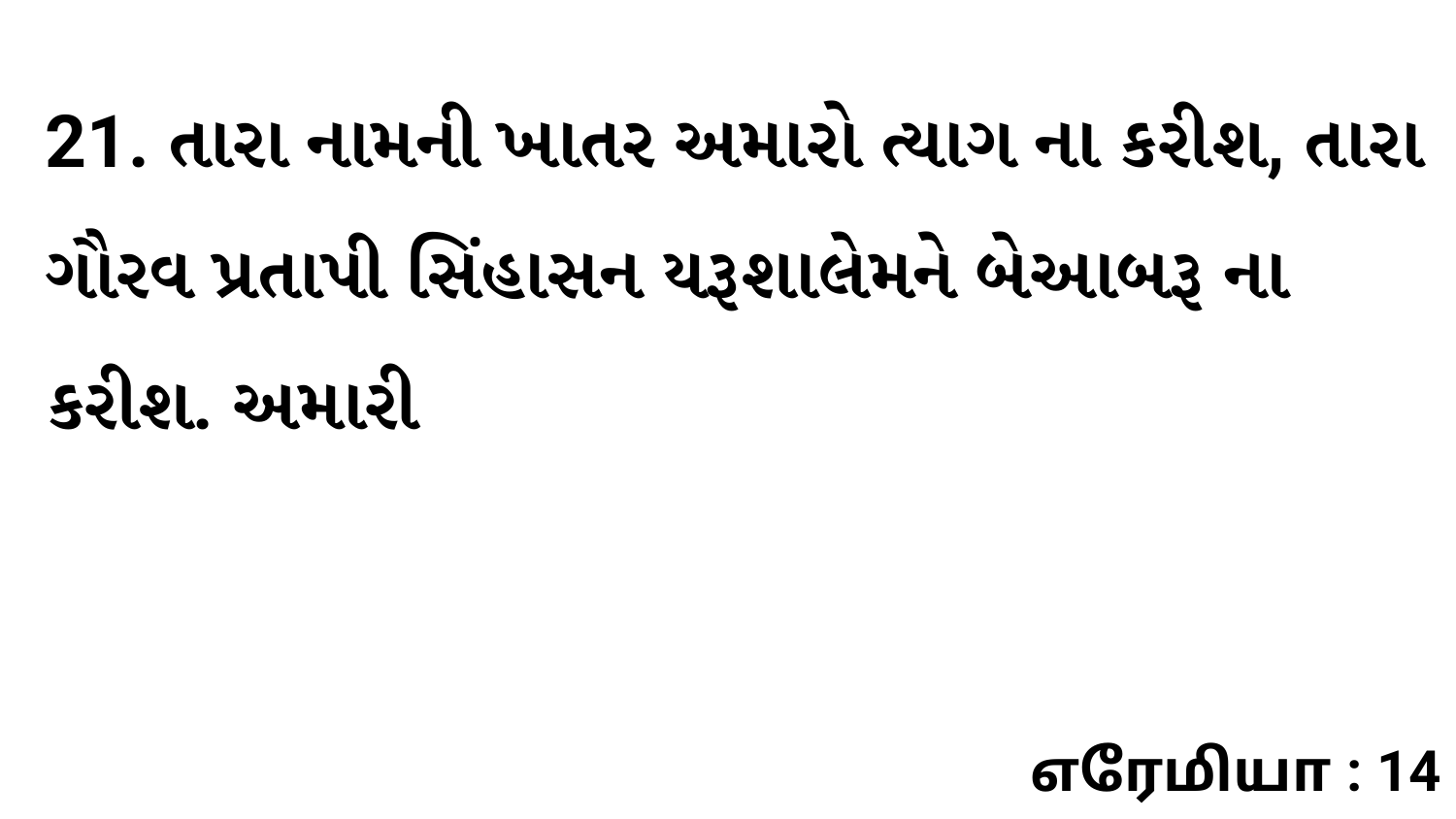

21. તારા નામની ખાતર અમારો ત્યાગ ના કરીશ, તારા ગૌરવ પ્રતાપી સિંહાસન યરૂશાલેમને બેઆબરૂ ના કરીશ. અમારી
எரேமியா : 14